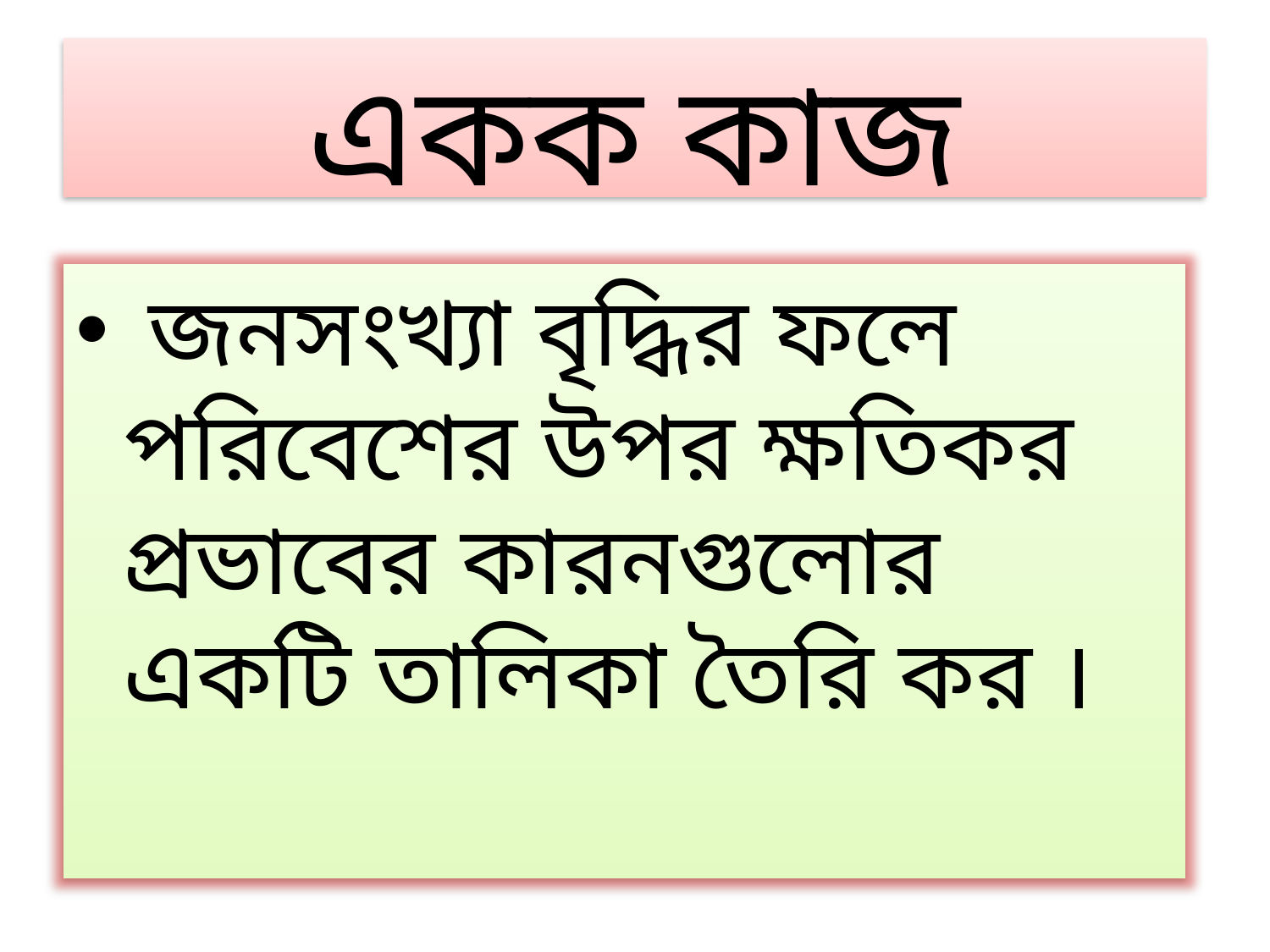

একক কাজ
 জনসংখ্যা বৃদ্ধির ফলে পরিবেশের উপর ক্ষতিকর প্রভাবের কারনগুলোর একটি তালিকা তৈরি কর ।